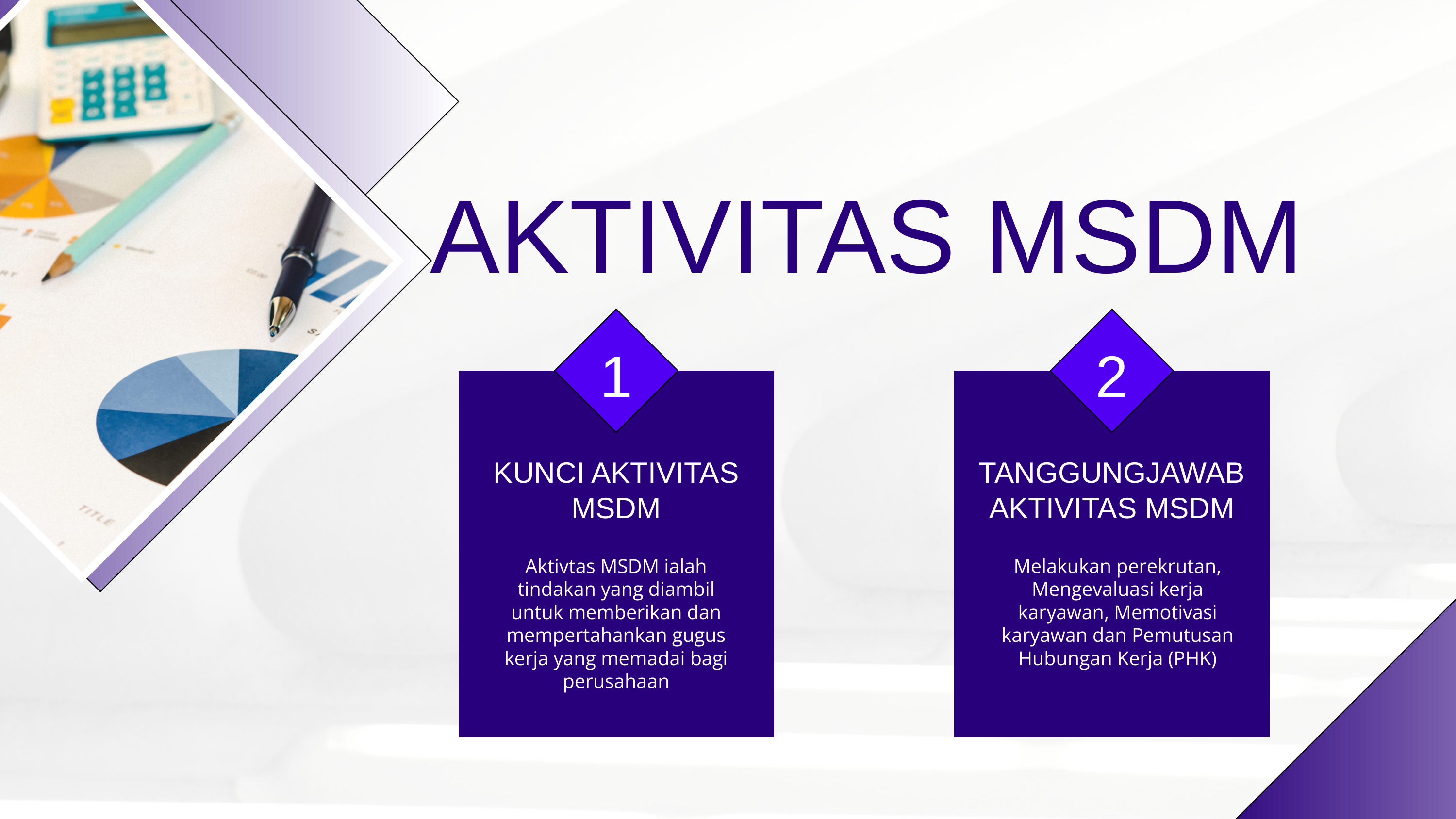

AKTIVITAS MSDM

1
2

KUNCI AKTIVITAS
MSDM
TANGGUNGJAWAB AKTIVITAS MSDM

Aktivtas MSDM ialah tindakan yang diambil untuk memberikan dan mempertahankan gugus kerja yang memadai bagi perusahaan
Melakukan perekrutan, Mengevaluasi kerja karyawan, Memotivasi karyawan dan Pemutusan Hubungan Kerja (PHK)